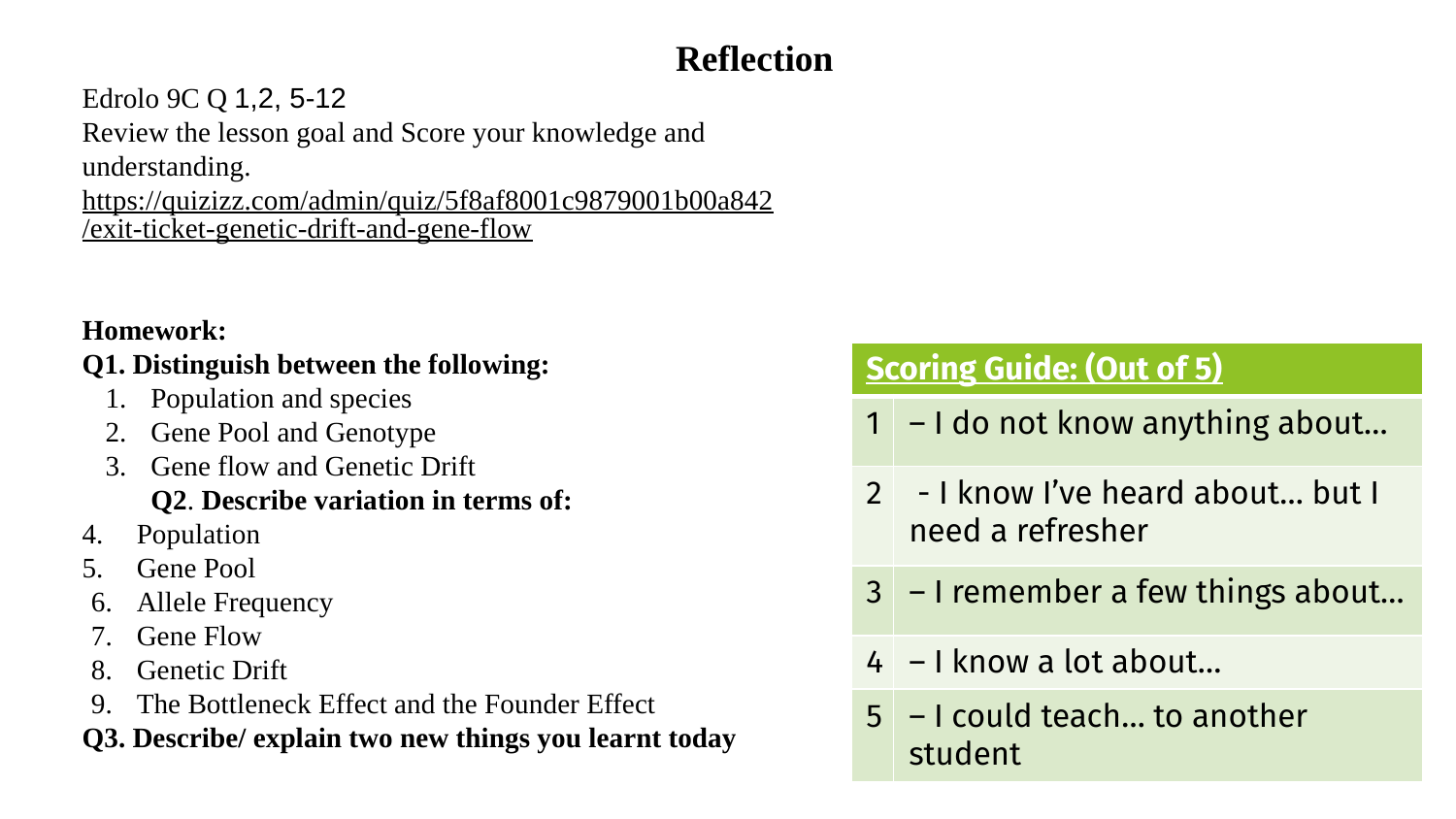

Reflection
Edrolo 9C Q 1,2, 5-12
Review the lesson goal and Score your knowledge and understanding.
https://quizizz.com/admin/quiz/5f8af8001c9879001b00a842/exit-ticket-genetic-drift-and-gene-flow

Homework:
Q1. Distinguish between the following:
Population and species
Gene Pool and Genotype
Gene flow and Genetic Drift
Q2. Describe variation in terms of:
Population
Gene Pool
Allele Frequency
Gene Flow
Genetic Drift
The Bottleneck Effect and the Founder Effect
Q3. Describe/ explain two new things you learnt today

| Scoring Guide: (Out of 5) |  |
| --- | --- |
| 1 | – I do not know anything about… |
| 2 | - I know I’ve heard about… but I need a refresher |
| 3 | – I remember a few things about… |
| 4 | – I know a lot about… |
| 5 | – I could teach… to another student |